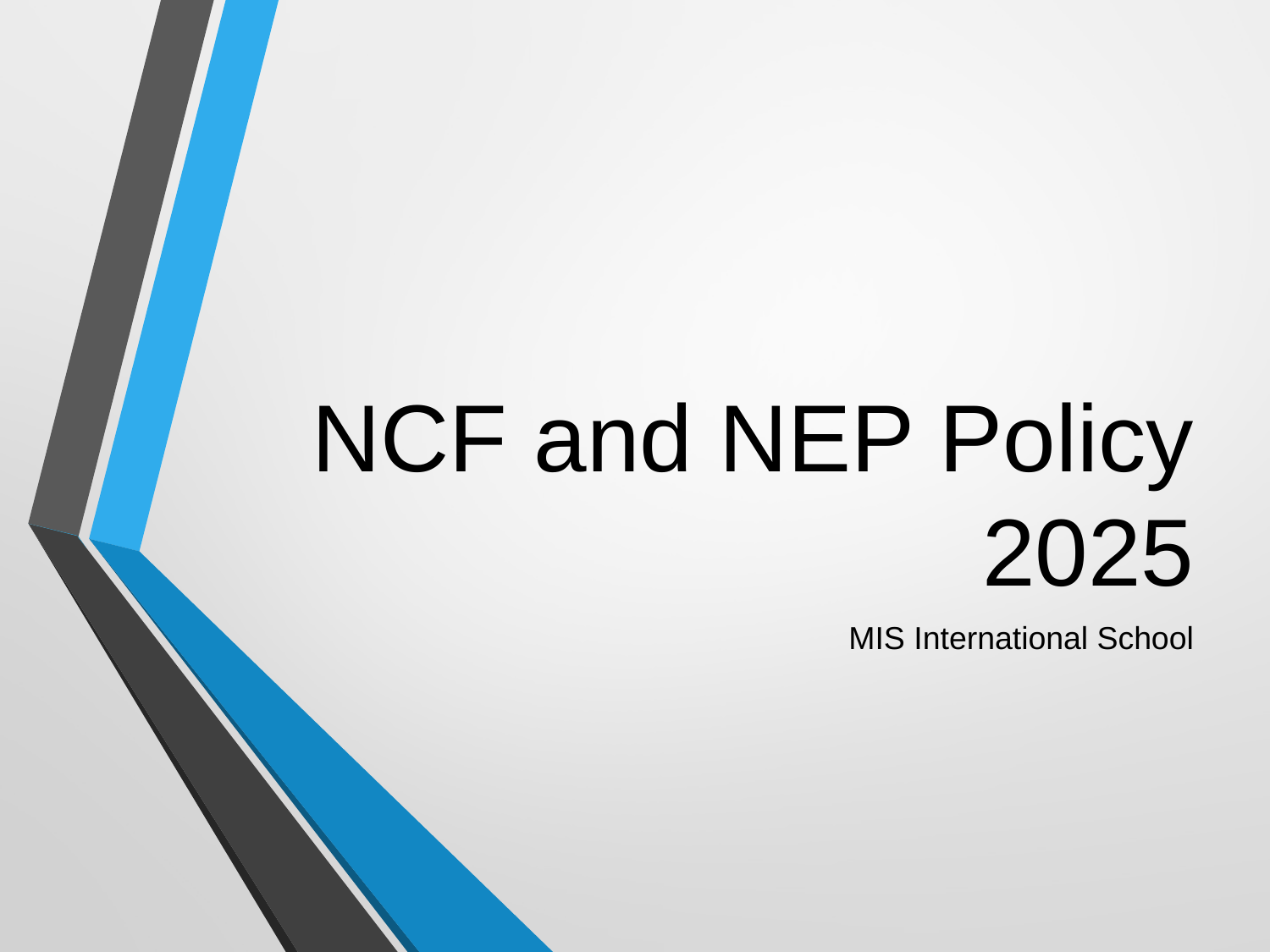

# NCF and NEP Policy 2025
MIS International School